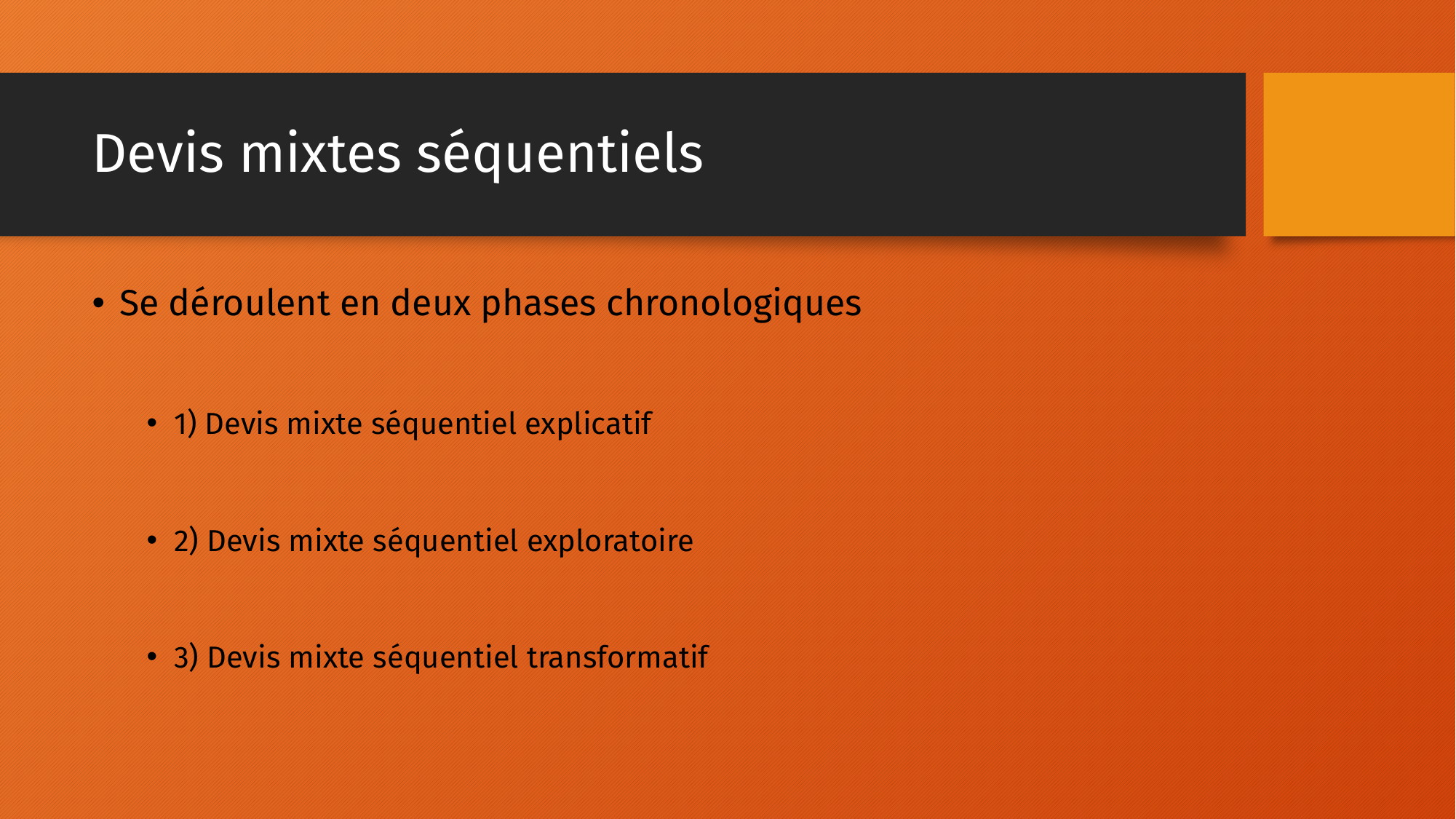

# Devis mixtes séquentiels
Se déroulent en deux phases chronologiques
1) Devis mixte séquentiel explicatif
2) Devis mixte séquentiel exploratoire
3) Devis mixte séquentiel transformatif